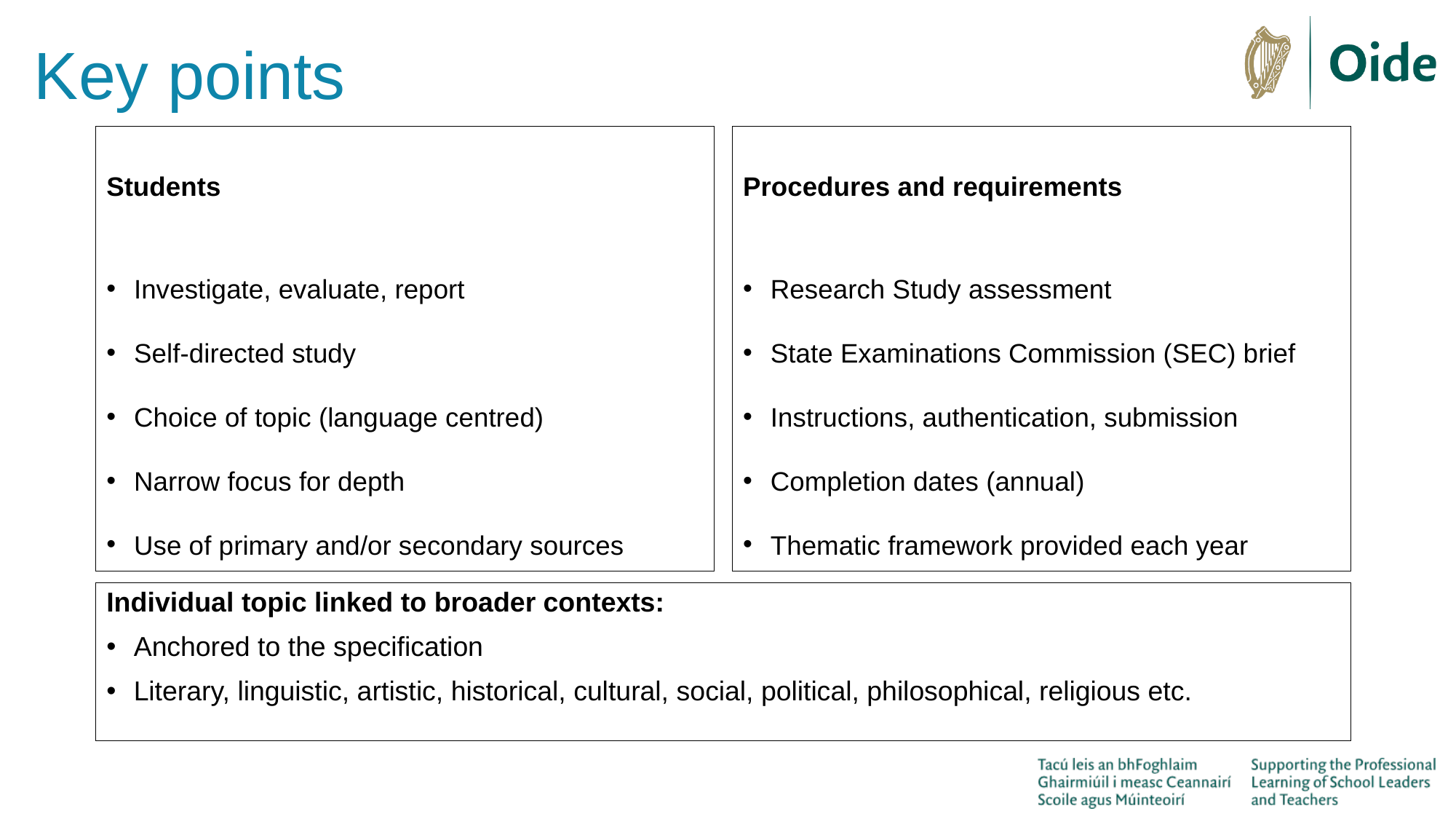

# Key points

Students

Investigate, evaluate, report
Self-directed study
Choice of topic (language centred)
Narrow focus for depth
Use of primary and/or secondary sources

Procedures and requirements

Research Study assessment
State Examinations Commission (SEC) brief
Instructions, authentication, submission
Completion dates (annual)
Thematic framework provided each year
Individual topic linked to broader contexts:
Anchored to the specification
Literary, linguistic, artistic, historical, cultural, social, political, philosophical, religious etc.